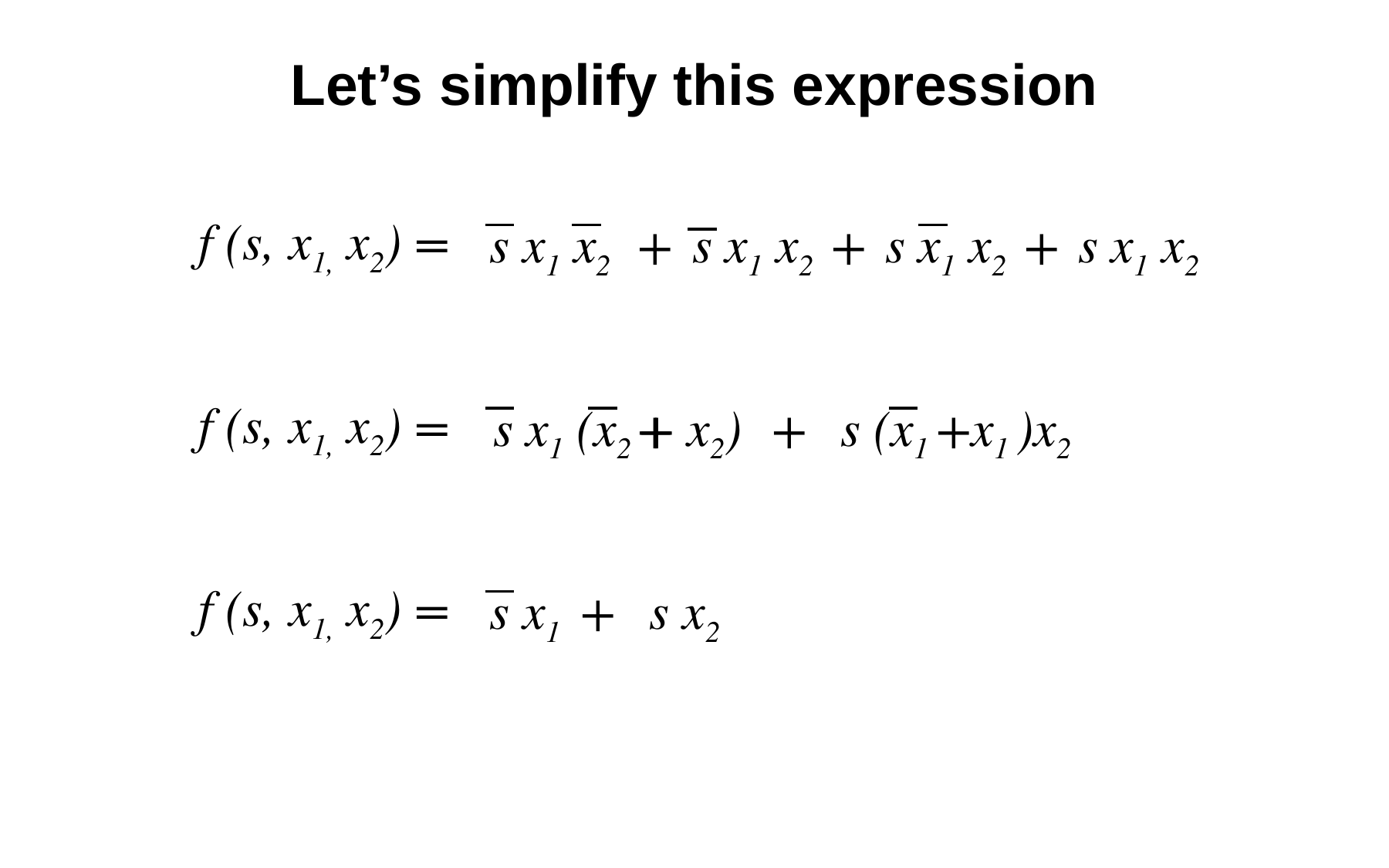

# Let’s simplify this expression
f (s, x1, x2) =
s x1 x2
+
s x1 x2
+
s x1 x2
+
s x1 x2
f (s, x1, x2) =
s x1 (x2 + x2)
+
+
s (x1 +x1 )x2
f (s, x1, x2) =
s x1
+
s x2